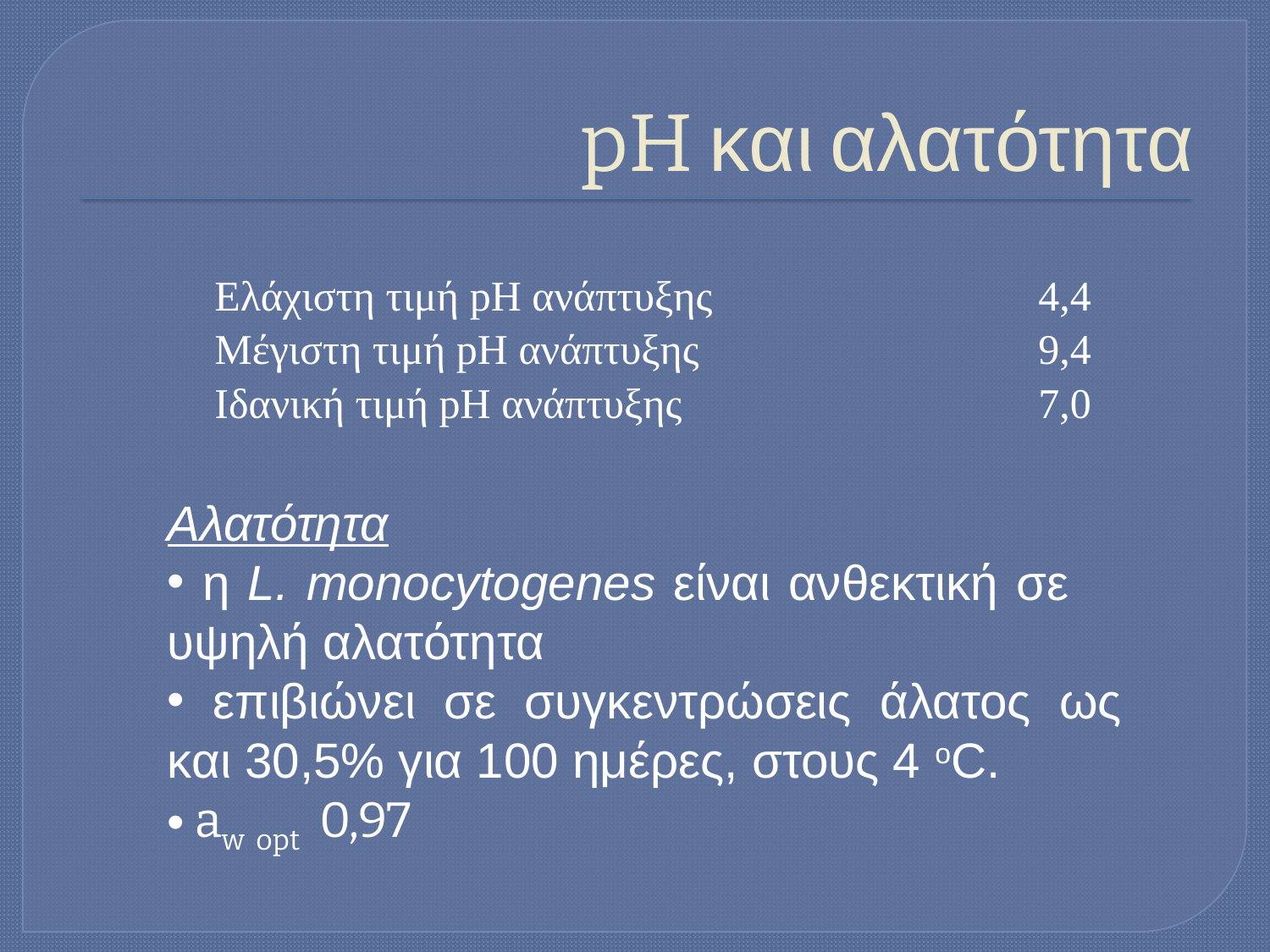

# pH και αλατότητα
| Ελάχιστη τιμή pH ανάπτυξης | 4,4 |
| --- | --- |
| Μέγιστη τιμή pH ανάπτυξης | 9,4 |
| Ιδανική τιμή pH ανάπτυξης | 7,0 |
Αλατότητα
 η L. monocytogenes είναι ανθεκτική σε    υψηλή αλατότητα
 επιβιώνει σε συγκεντρώσεις άλατος ως και 30,5% για 100 ημέρες, στους 4 oC.
 aw  opt  0,97